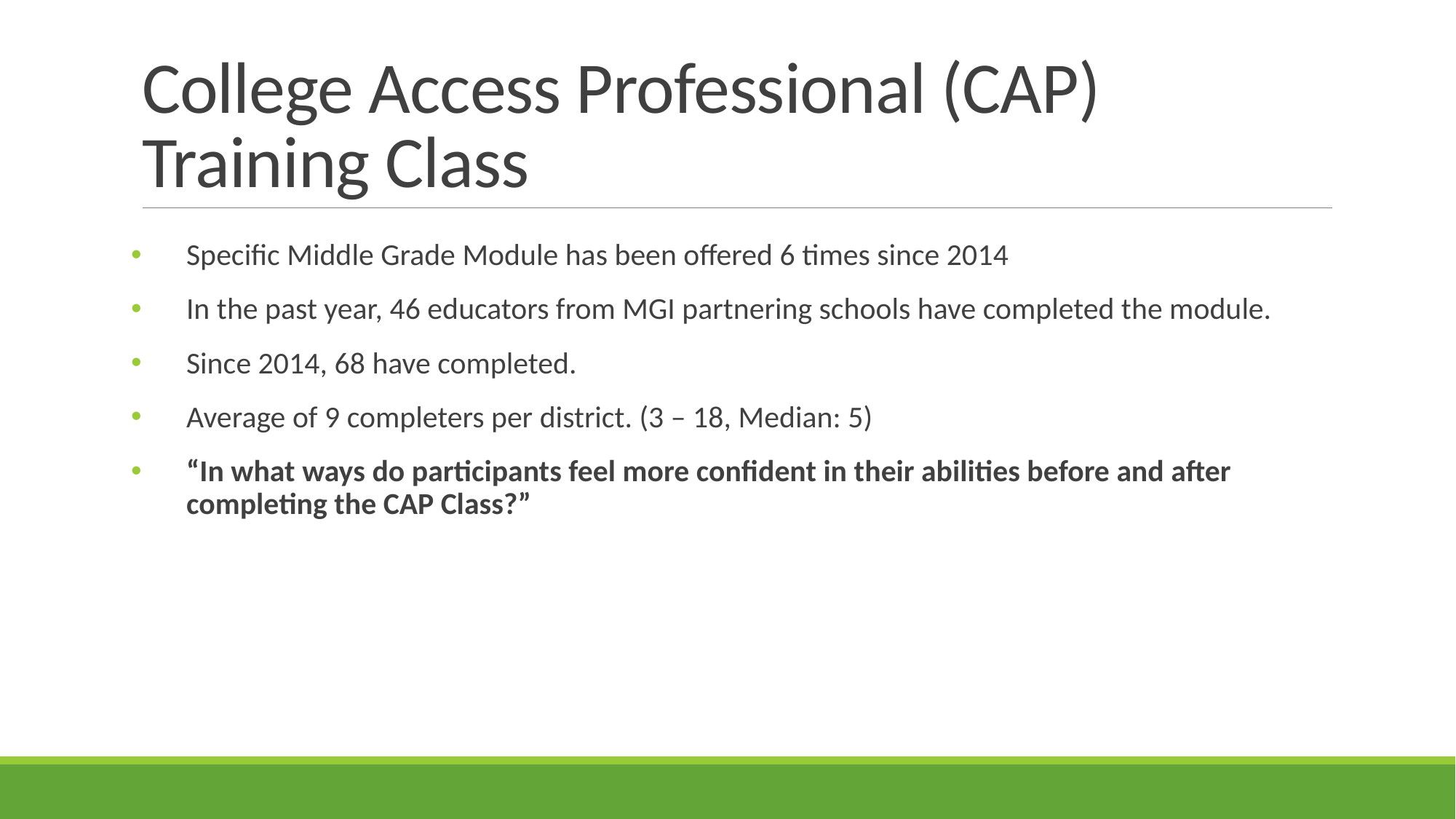

# College Access Professional (CAP) Training Class
Specific Middle Grade Module has been offered 6 times since 2014
In the past year, 46 educators from MGI partnering schools have completed the module.
Since 2014, 68 have completed.
Average of 9 completers per district. (3 – 18, Median: 5)
“In what ways do participants feel more confident in their abilities before and after completing the CAP Class?”